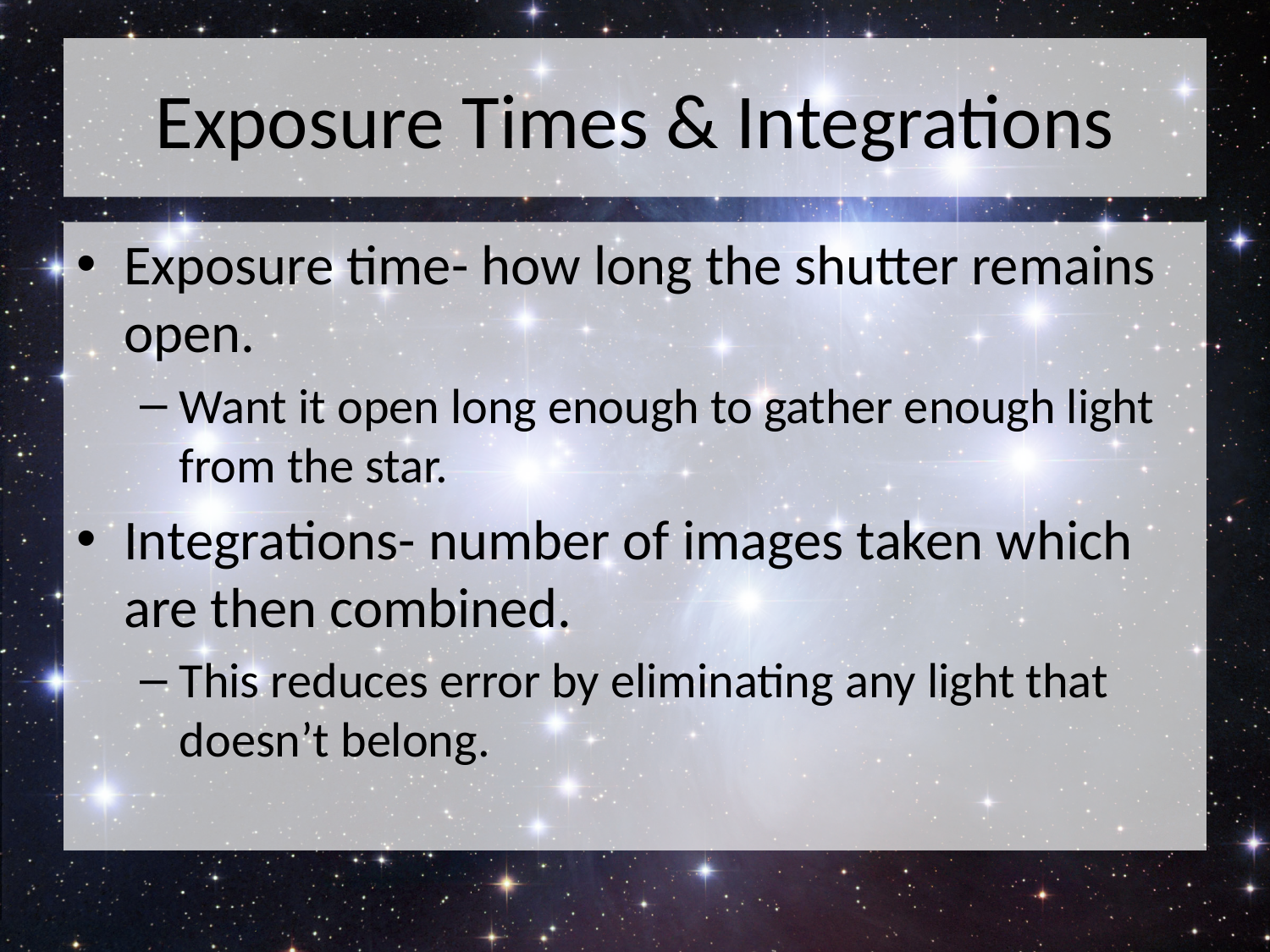

# Exposure Times & Integrations
Exposure time- how long the shutter remains open.
Want it open long enough to gather enough light from the star.
Integrations- number of images taken which are then combined.
This reduces error by eliminating any light that doesn’t belong.